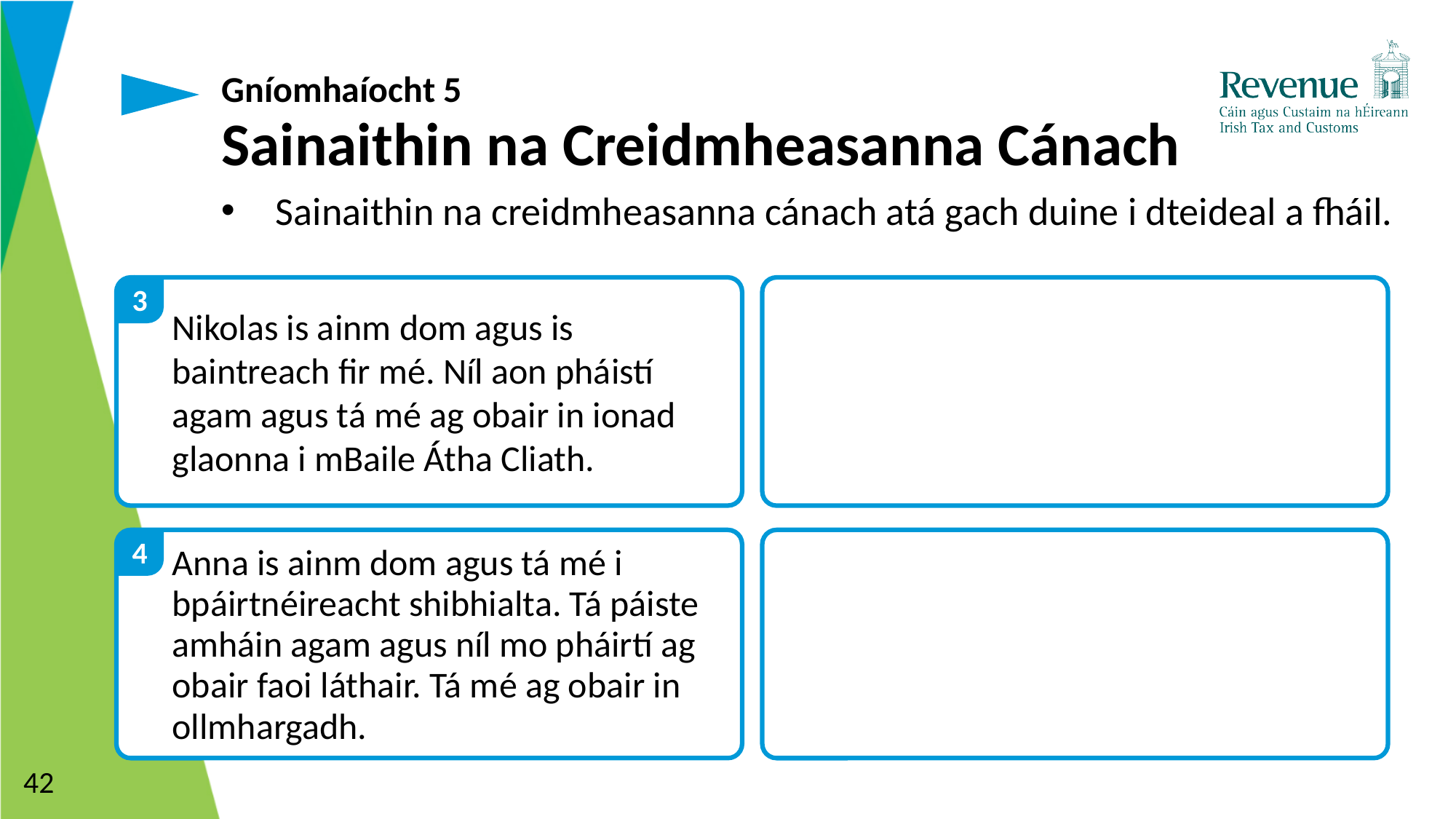

Gníomhaíocht 5
# Sainaithin na Creidmheasanna Cánach
Sainaithin na creidmheasanna cánach atá gach duine i dteideal a fháil.
3
Nikolas is ainm dom agus is baintreach fir mé. Níl aon pháistí agam agus tá mé ag obair in ionad glaonna i mBaile Átha Cliath.

4
Anna is ainm dom agus tá mé i bpáirtnéireacht shibhialta. Tá páiste amháin agam agus níl mo pháirtí ag obair faoi láthair. Tá mé ag obair in ollmhargadh.

42